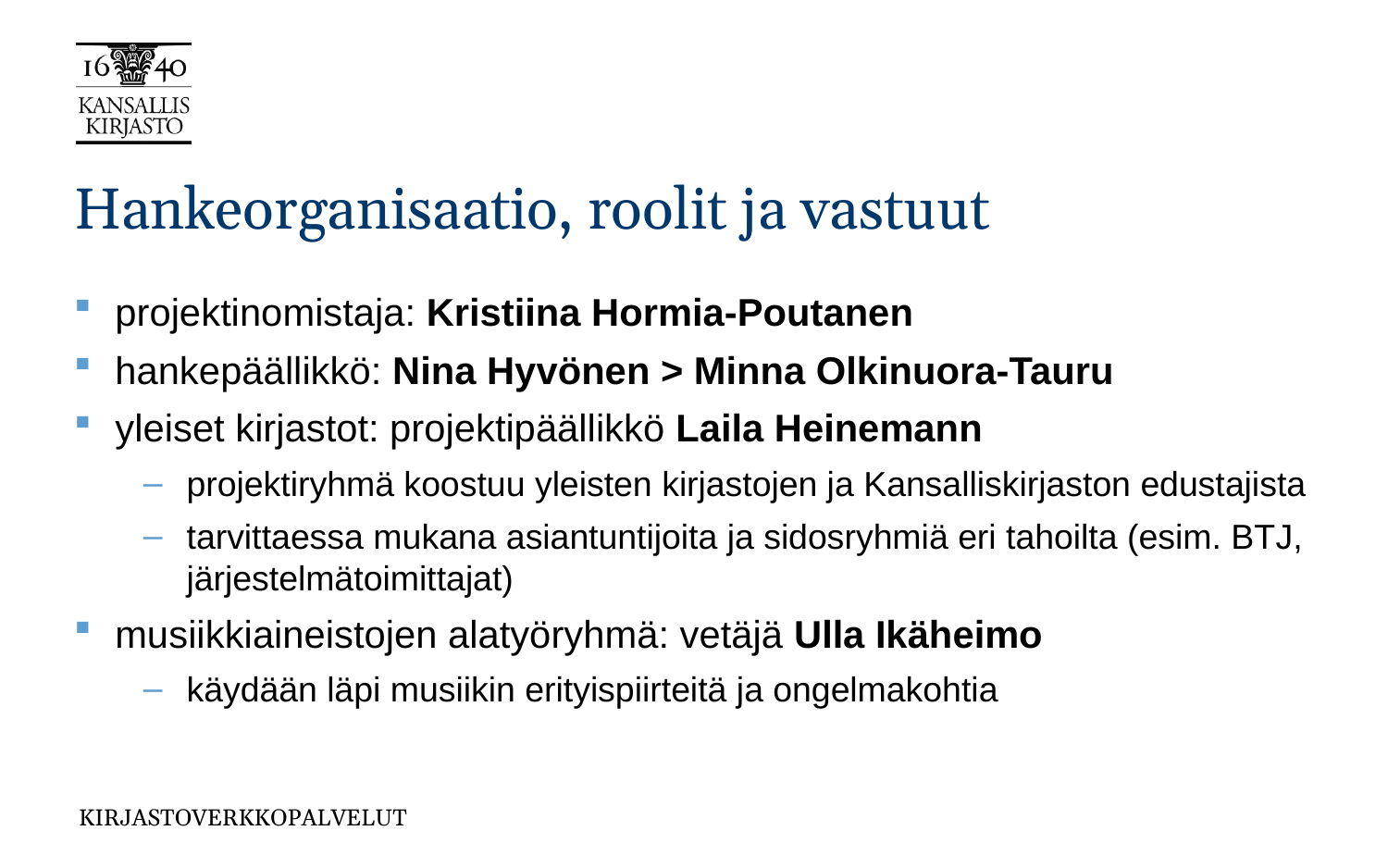

# Hankeorganisaatio, roolit ja vastuut
projektinomistaja: Kristiina Hormia-Poutanen
hankepäällikkö: Nina Hyvönen > Minna Olkinuora-Tauru
yleiset kirjastot: projektipäällikkö Laila Heinemann
projektiryhmä koostuu yleisten kirjastojen ja Kansalliskirjaston edustajista
tarvittaessa mukana asiantuntijoita ja sidosryhmiä eri tahoilta (esim. BTJ, järjestelmätoimittajat)
musiikkiaineistojen alatyöryhmä: vetäjä Ulla Ikäheimo
käydään läpi musiikin erityispiirteitä ja ongelmakohtia